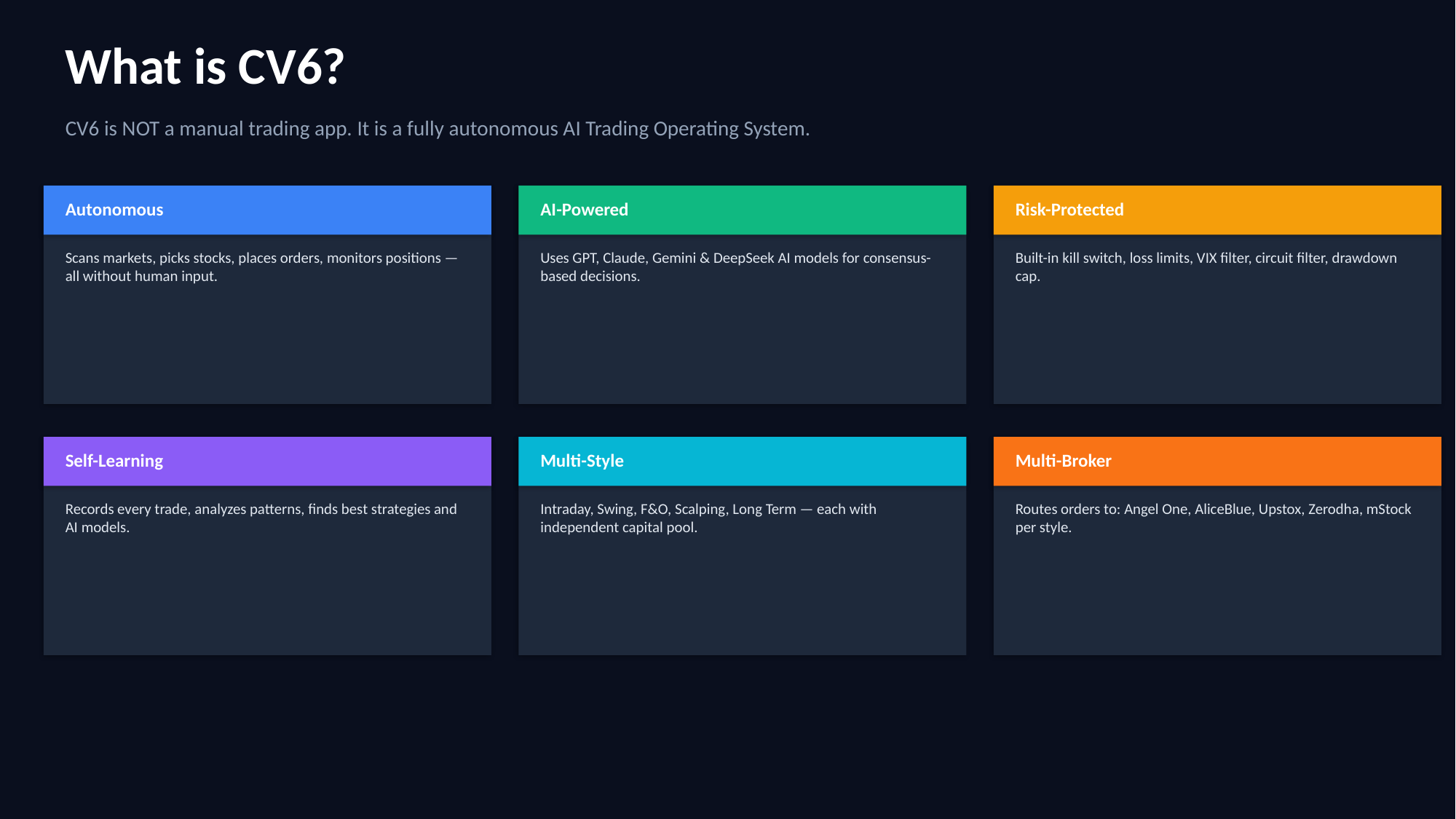

What is CV6?
CV6 is NOT a manual trading app. It is a fully autonomous AI Trading Operating System.

Autonomous
AI-Powered
Risk-Protected
Scans markets, picks stocks, places orders, monitors positions — all without human input.
Uses GPT, Claude, Gemini & DeepSeek AI models for consensus-based decisions.
Built-in kill switch, loss limits, VIX filter, circuit filter, drawdown cap.

Self-Learning
Multi-Style
Multi-Broker
Records every trade, analyzes patterns, finds best strategies and AI models.
Intraday, Swing, F&O, Scalping, Long Term — each with independent capital pool.
Routes orders to: Angel One, AliceBlue, Upstox, Zerodha, mStock per style.